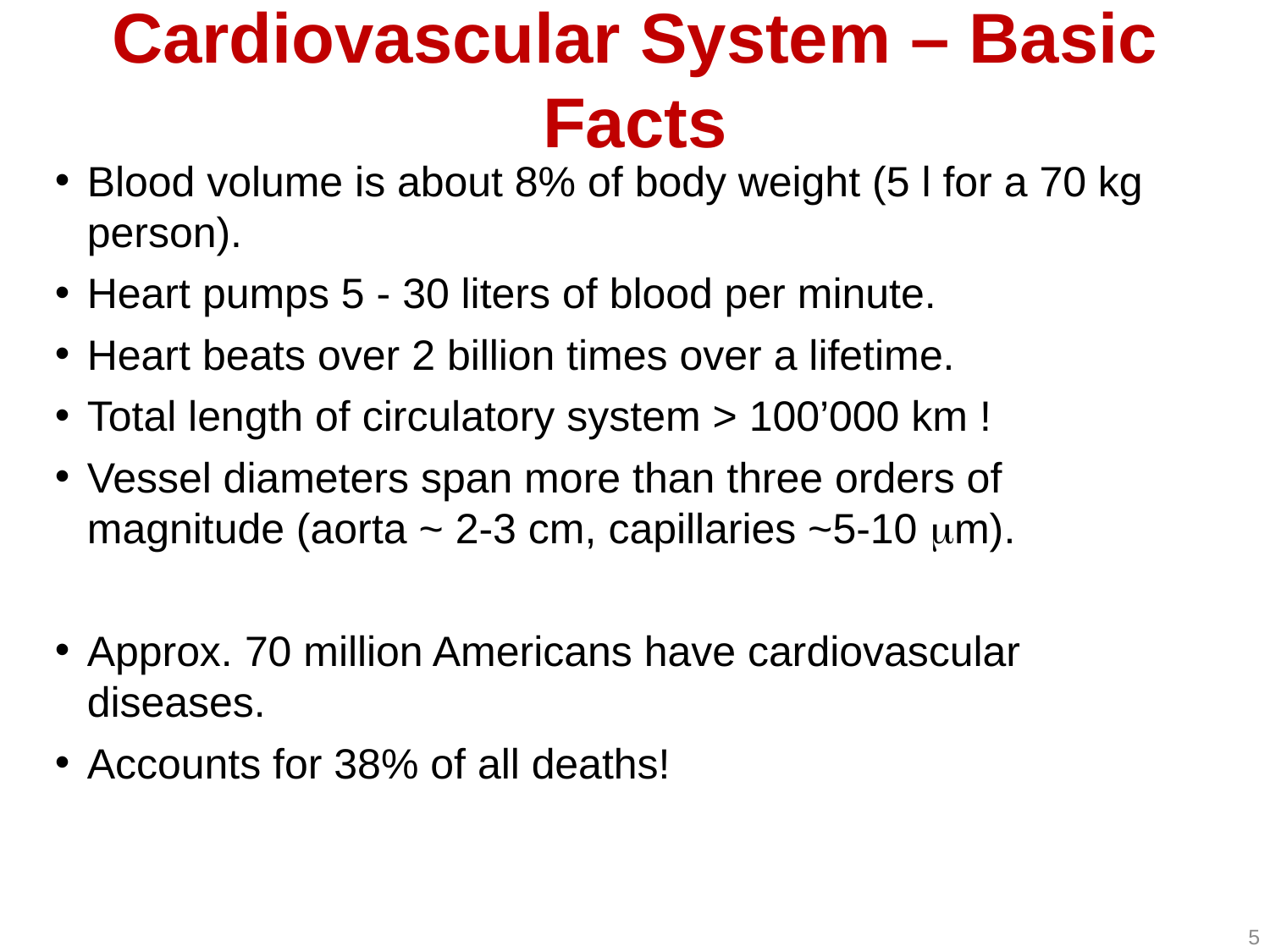

# Cardiovascular System – Basic Facts
Blood volume is about 8% of body weight (5 l for a 70 kg person).
Heart pumps 5 - 30 liters of blood per minute.
Heart beats over 2 billion times over a lifetime.
Total length of circulatory system > 100’000 km !
Vessel diameters span more than three orders of magnitude (aorta ~ 2-3 cm, capillaries ~5-10 μm).

Approx. 70 million Americans have cardiovascular diseases.
Accounts for 38% of all deaths!

5